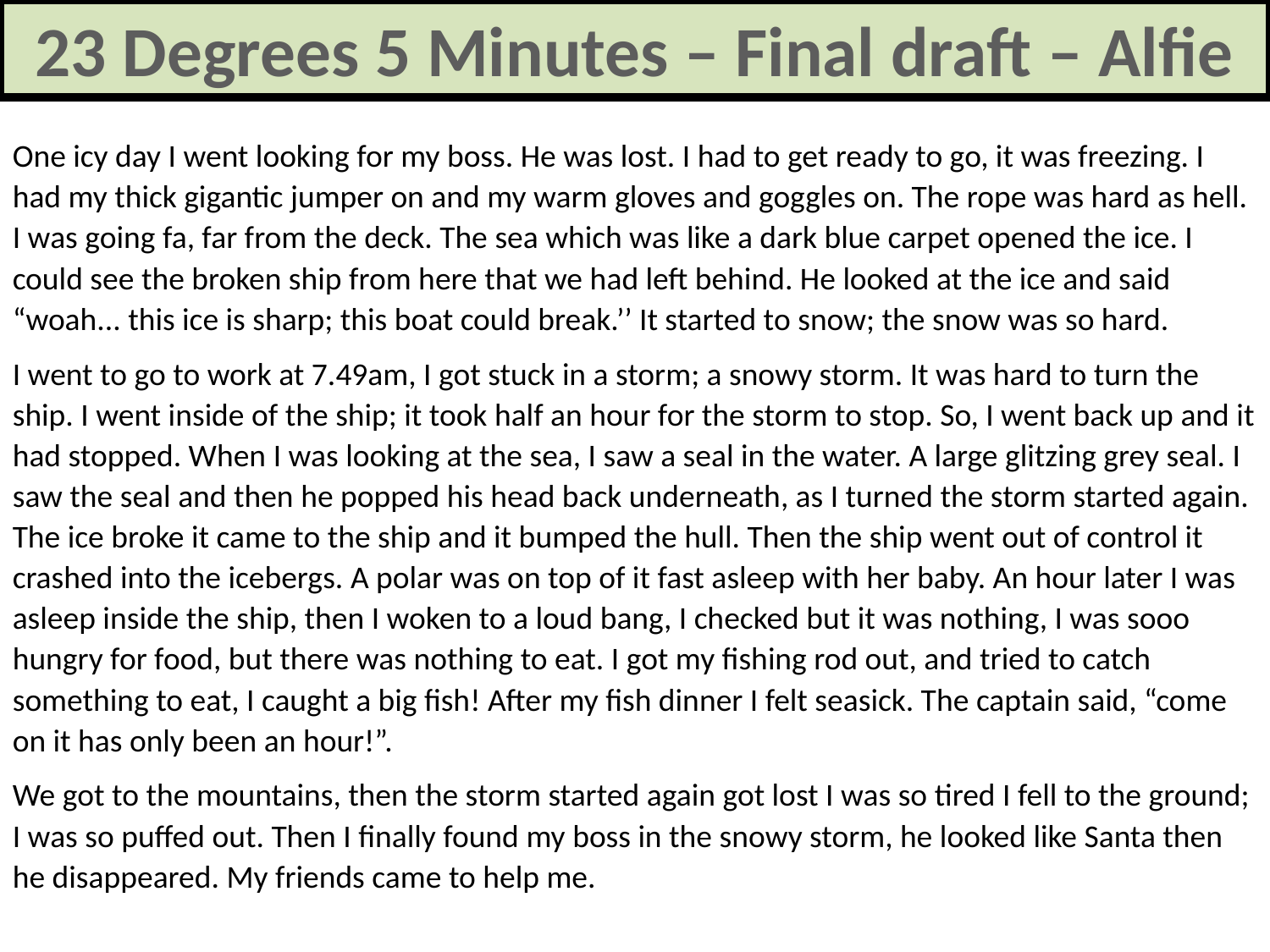

23 Degrees 5 Minutes – Final draft – Alfie

One icy day I went looking for my boss. He was lost. I had to get ready to go, it was freezing. I had my thick gigantic jumper on and my warm gloves and goggles on. The rope was hard as hell. I was going fa, far from the deck. The sea which was like a dark blue carpet opened the ice. I could see the broken ship from here that we had left behind. He looked at the ice and said “woah... this ice is sharp; this boat could break.’’ It started to snow; the snow was so hard.
I went to go to work at 7.49am, I got stuck in a storm; a snowy storm. It was hard to turn the ship. I went inside of the ship; it took half an hour for the storm to stop. So, I went back up and it had stopped. When I was looking at the sea, I saw a seal in the water. A large glitzing grey seal. I saw the seal and then he popped his head back underneath, as I turned the storm started again. The ice broke it came to the ship and it bumped the hull. Then the ship went out of control it crashed into the icebergs. A polar was on top of it fast asleep with her baby. An hour later I was asleep inside the ship, then I woken to a loud bang, I checked but it was nothing, I was sooo hungry for food, but there was nothing to eat. I got my fishing rod out, and tried to catch something to eat, I caught a big fish! After my fish dinner I felt seasick. The captain said, “come on it has only been an hour!”.
We got to the mountains, then the storm started again got lost I was so tired I fell to the ground; I was so puffed out. Then I finally found my boss in the snowy storm, he looked like Santa then he disappeared. My friends came to help me.